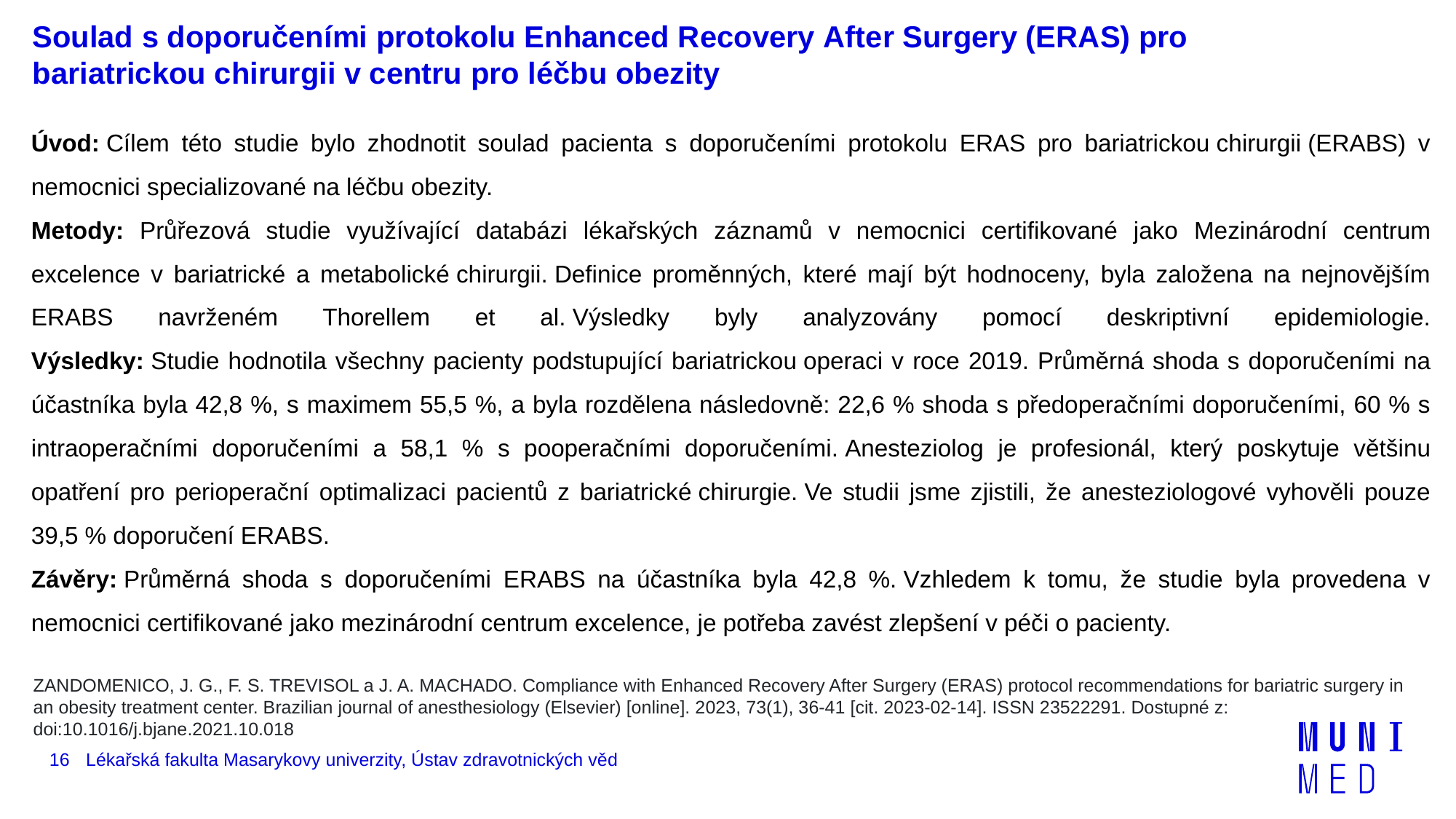

# Soulad s doporučeními protokolu Enhanced Recovery After Surgery (ERAS) pro bariatrickou chirurgii v centru pro léčbu obezity
Úvod: Cílem této studie bylo zhodnotit soulad pacienta s doporučeními protokolu ERAS pro bariatrickou chirurgii (ERABS) v nemocnici specializované na léčbu obezity.
Metody: Průřezová studie využívající databázi lékařských záznamů v nemocnici certifikované jako Mezinárodní centrum excelence v bariatrické a metabolické chirurgii. Definice proměnných, které mají být hodnoceny, byla založena na nejnovějším ERABS navrženém Thorellem et al. Výsledky byly analyzovány pomocí deskriptivní epidemiologie.
Výsledky: Studie hodnotila všechny pacienty podstupující bariatrickou operaci v roce 2019. Průměrná shoda s doporučeními na účastníka byla 42,8 %, s maximem 55,5 %, a byla rozdělena následovně: 22,6 % shoda s předoperačními doporučeními, 60 % s intraoperačními doporučeními a 58,1 % s pooperačními doporučeními. Anesteziolog je profesionál, který poskytuje většinu opatření pro perioperační optimalizaci pacientů z bariatrické chirurgie. Ve studii jsme zjistili, že anesteziologové vyhověli pouze 39,5 % doporučení ERABS.
Závěry: Průměrná shoda s doporučeními ERABS na účastníka byla 42,8 %. Vzhledem k tomu, že studie byla provedena v nemocnici certifikované jako mezinárodní centrum excelence, je potřeba zavést zlepšení v péči o pacienty.
ZANDOMENICO, J. G., F. S. TREVISOL a J. A. MACHADO. Compliance with Enhanced Recovery After Surgery (ERAS) protocol recommendations for bariatric surgery in an obesity treatment center. Brazilian journal of anesthesiology (Elsevier) [online]. 2023, 73(1), 36-41 [cit. 2023-02-14]. ISSN 23522291. Dostupné z: doi:10.1016/j.bjane.2021.10.018
16
Lékařská fakulta Masarykovy univerzity, Ústav zdravotnických věd